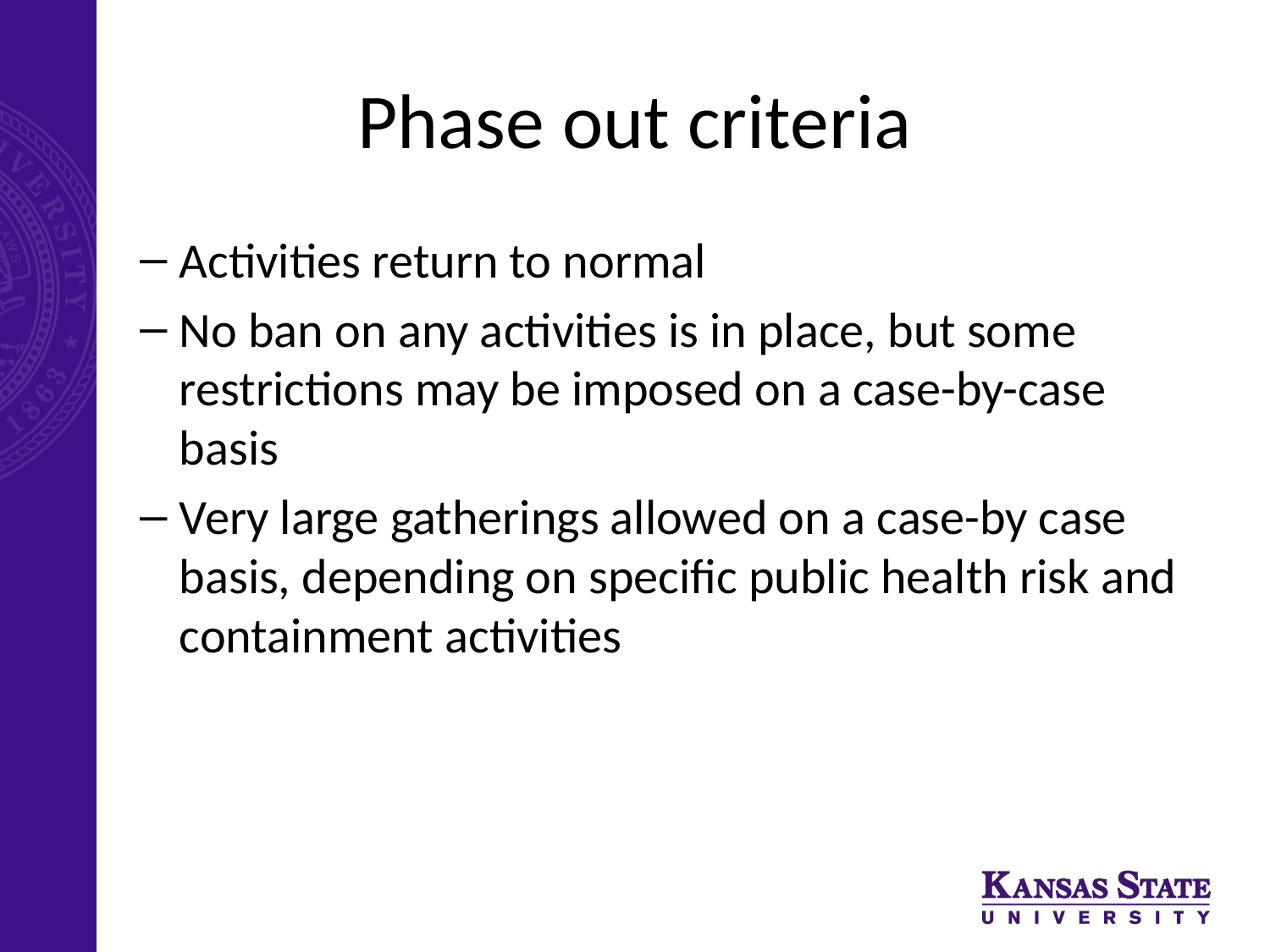

# Phase out criteria
Activities return to normal
No ban on any activities is in place, but some restrictions may be imposed on a case-by-case basis
Very large gatherings allowed on a case-by case basis, depending on specific public health risk and containment activities